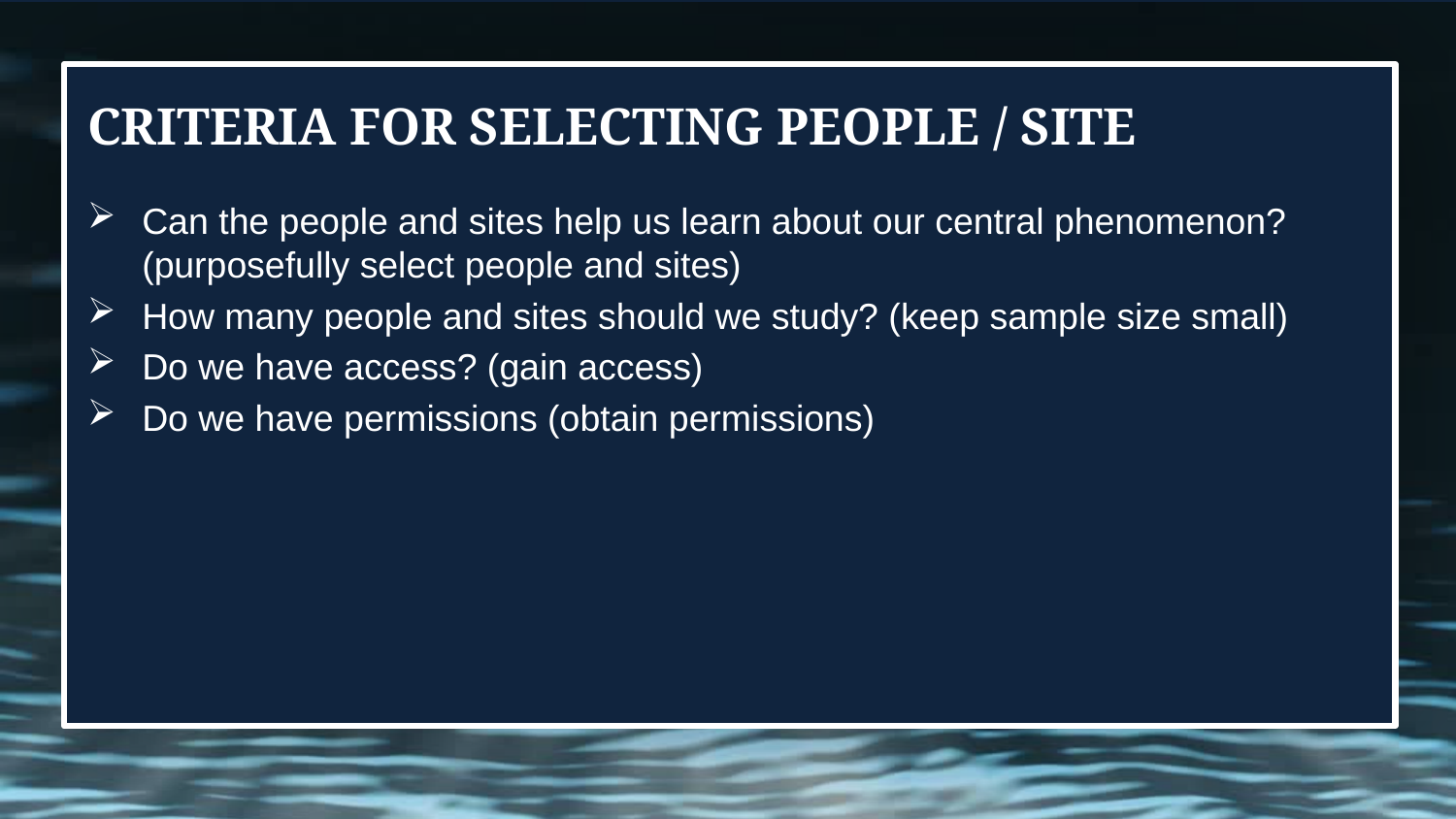

# Criteria for selecting people / site
Can the people and sites help us learn about our central phenomenon? (purposefully select people and sites)
How many people and sites should we study? (keep sample size small)
Do we have access? (gain access)
Do we have permissions (obtain permissions)